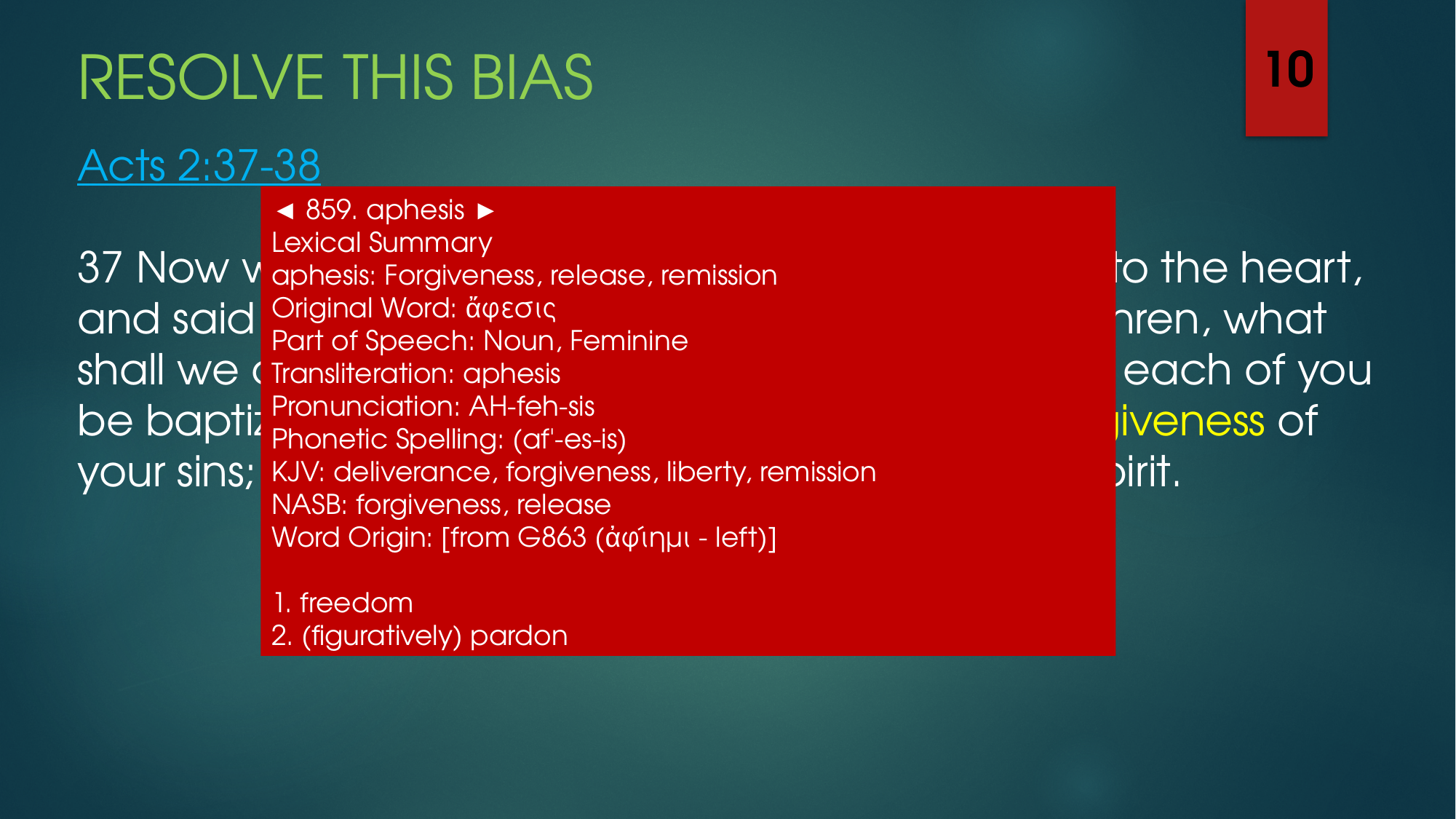

Resolve this bias
10
Acts 2:37-38

37 Now when they heard [this], they were pierced to the heart, and said to Peter and the rest of the apostles, "Brethren, what shall we do?" 38 Peter [said] to them, "Repent, and each of you be baptized in the name of Jesus Christ for the forgiveness of your sins; and you will receive the gift of the Holy Spirit.
◄ 859. aphesis ►
Lexical Summary
aphesis: Forgiveness, release, remission
Original Word: ἄφεσις
Part of Speech: Noun, Feminine
Transliteration: aphesis
Pronunciation: AH-feh-sis
Phonetic Spelling: (af'-es-is)
KJV: deliverance, forgiveness, liberty, remission
NASB: forgiveness, release
Word Origin: [from G863 (ἀφίημι - left)]

1. freedom
2. (figuratively) pardon